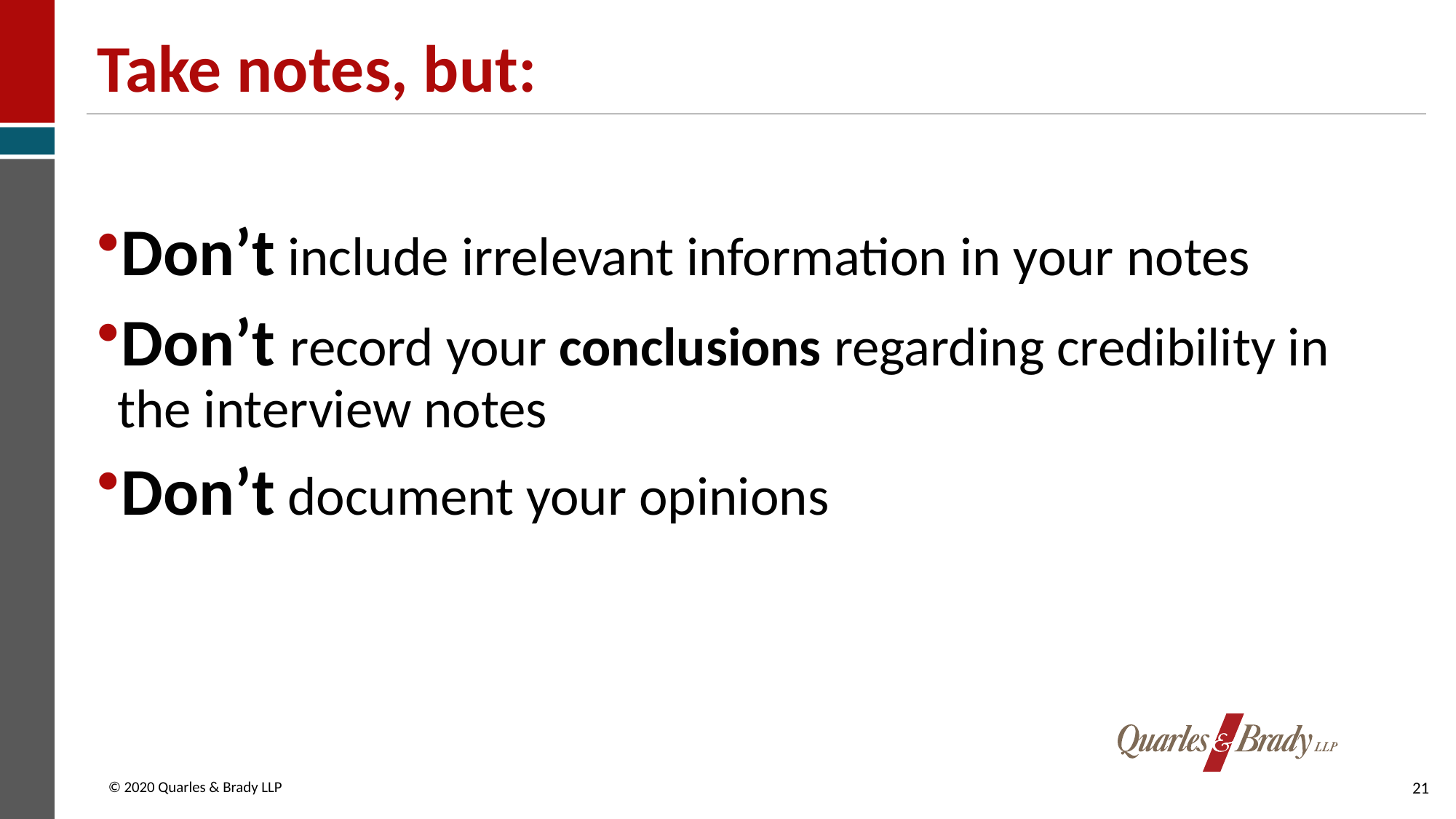

# Take notes, but:
Don’t include irrelevant information in your notes
Don’t record your conclusions regarding credibility in the interview notes
Don’t document your opinions
21